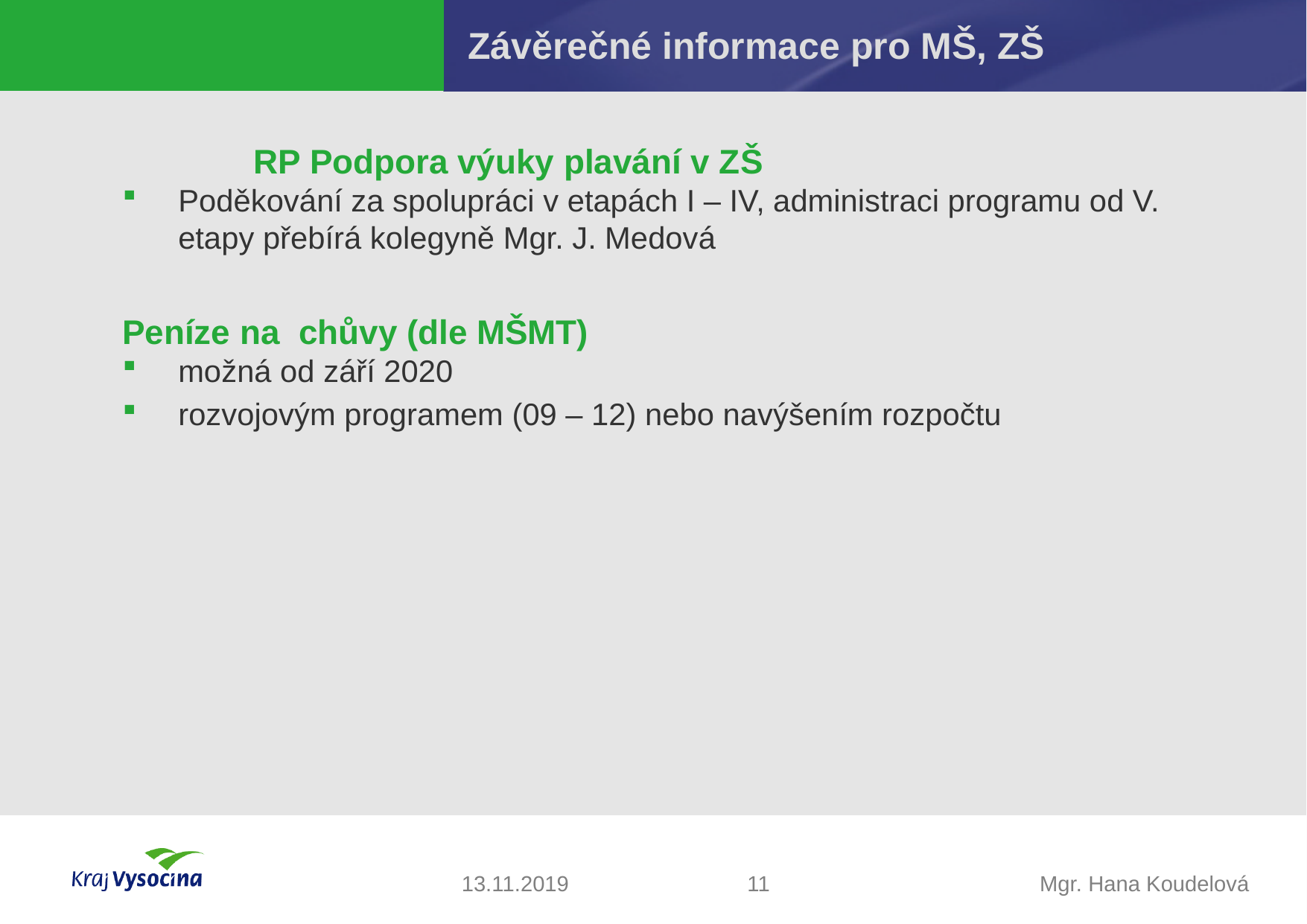

# Závěrečné informace pro MŠ, ZŠ

RP Podpora výuky plavání v ZŠ
Poděkování za spolupráci v etapách I – IV, administraci programu od V. etapy přebírá kolegyně Mgr. J. Medová

Peníze na  chůvy (dle MŠMT)
možná od září 2020
rozvojovým programem (09 – 12) nebo navýšením rozpočtu

13.11.2019
11